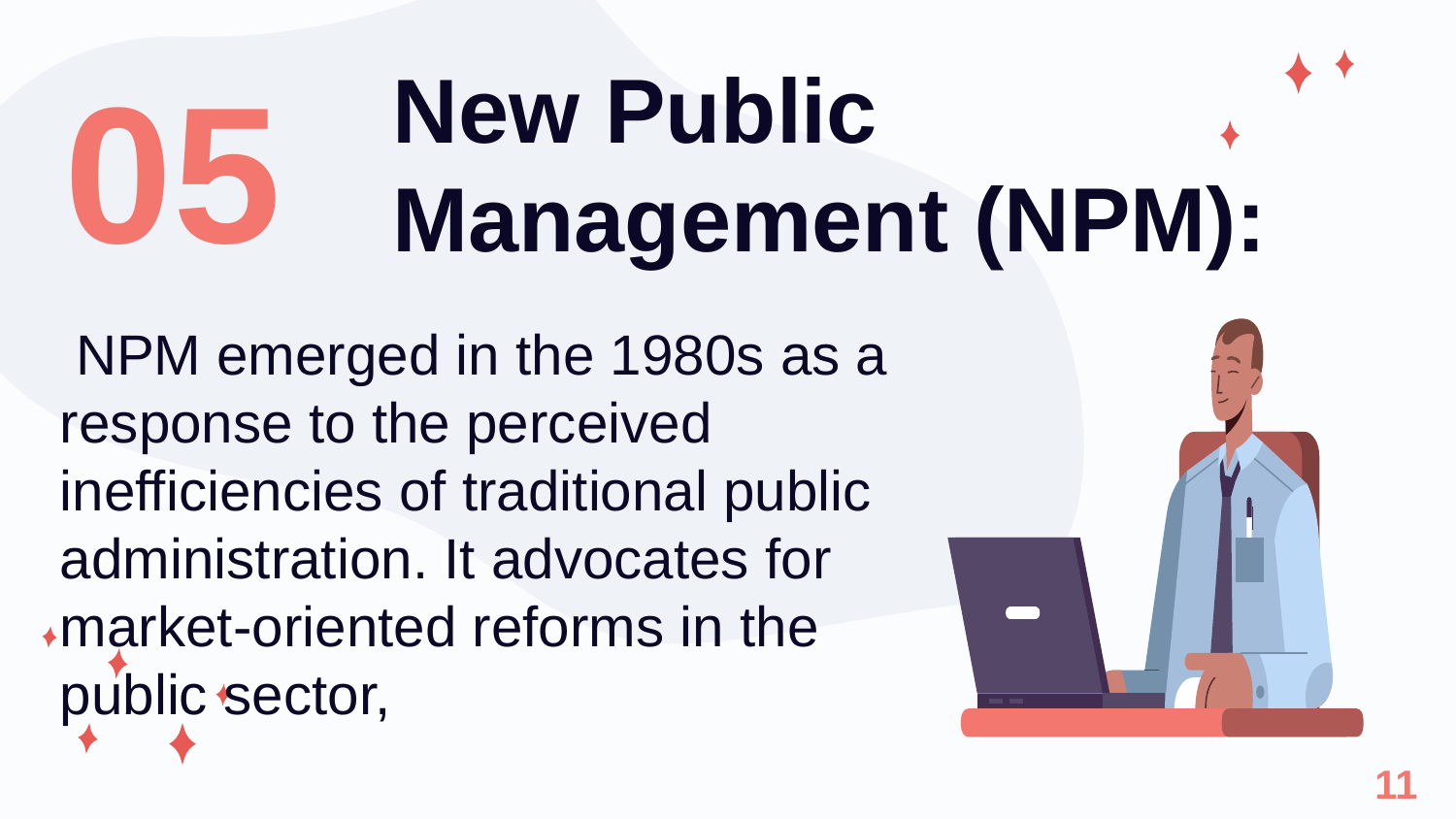

New Public Management (NPM):
05

 NPM emerged in the 1980s as a response to the perceived inefficiencies of traditional public administration. It advocates for market-oriented reforms in the public sector,
11